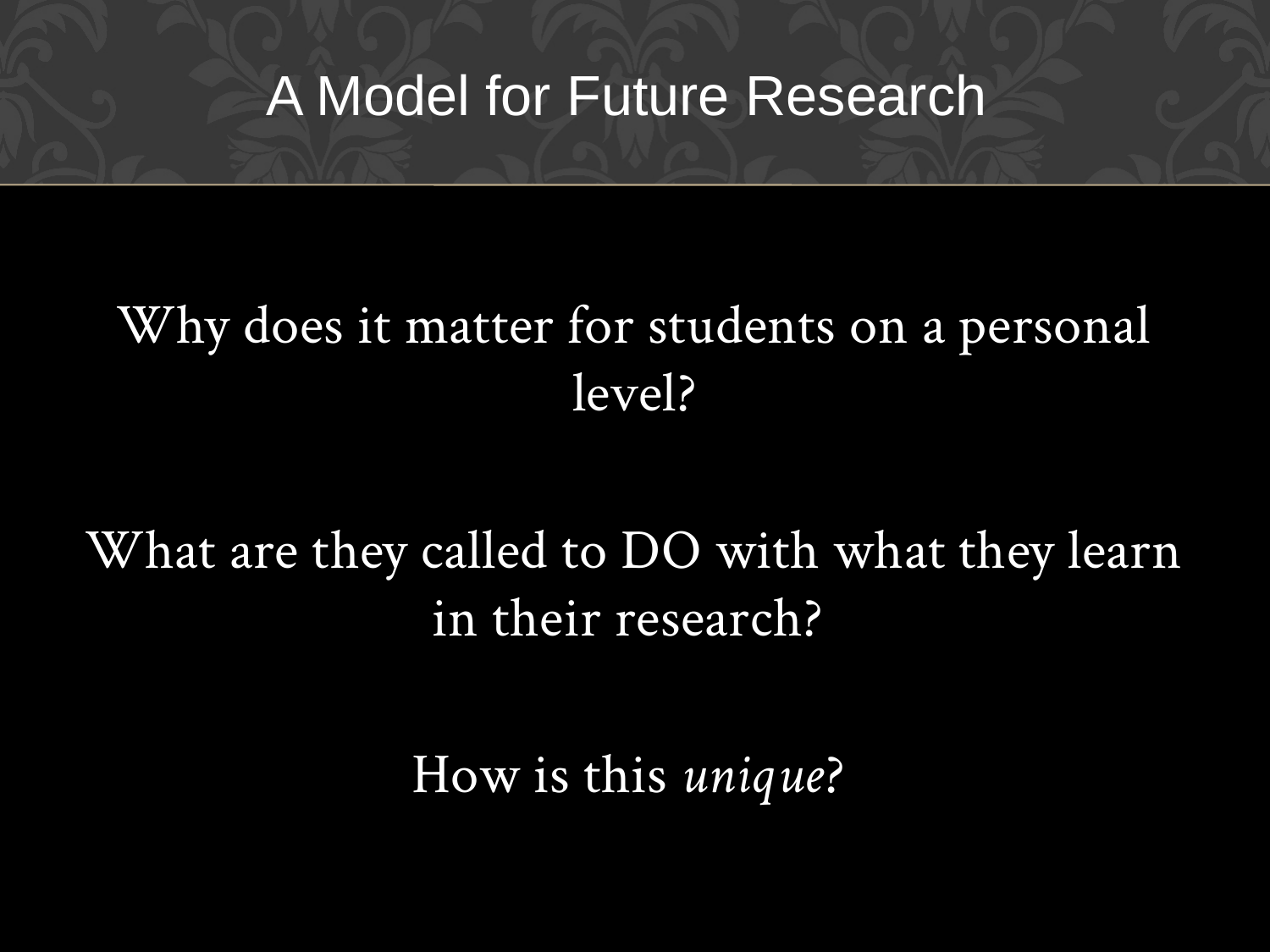

A Model for Future Research
Why does it matter for students on a personal level?

What are they called to DO with what they learn in their research?

How is this unique?